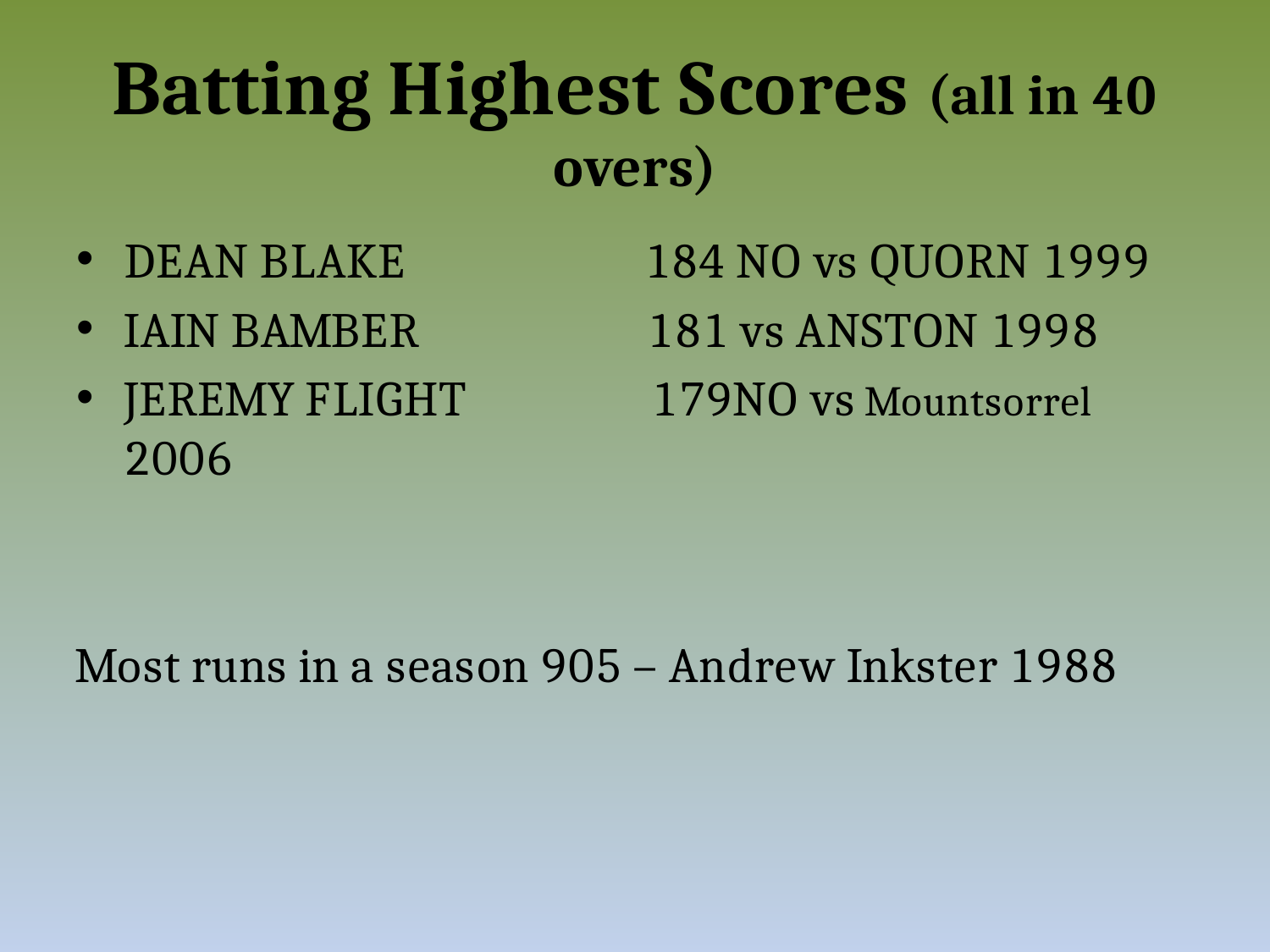

# Batting Highest Scores (all in 40 overs)
DEAN BLAKE                      184 NO vs QUORN 1999
IAIN BAMBER                     181 vs ANSTON 1998
JEREMY FLIGHT                 179NO vs Mountsorrel 2006

Most runs in a season 905 – Andrew Inkster 1988